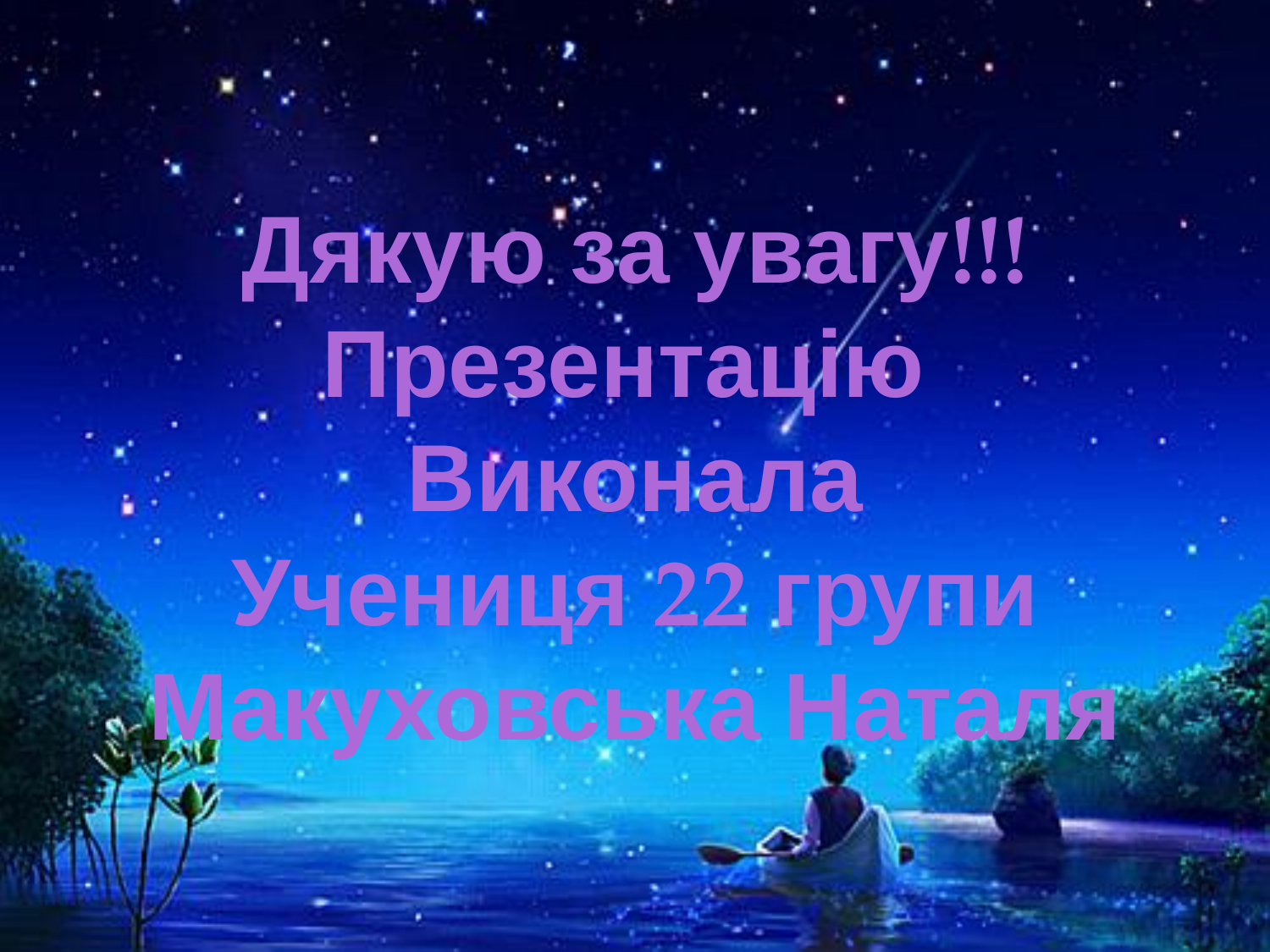

Дякую за увагу!!!
Презентацію
Виконала
Учениця 22 групи
Макуховська Наталя